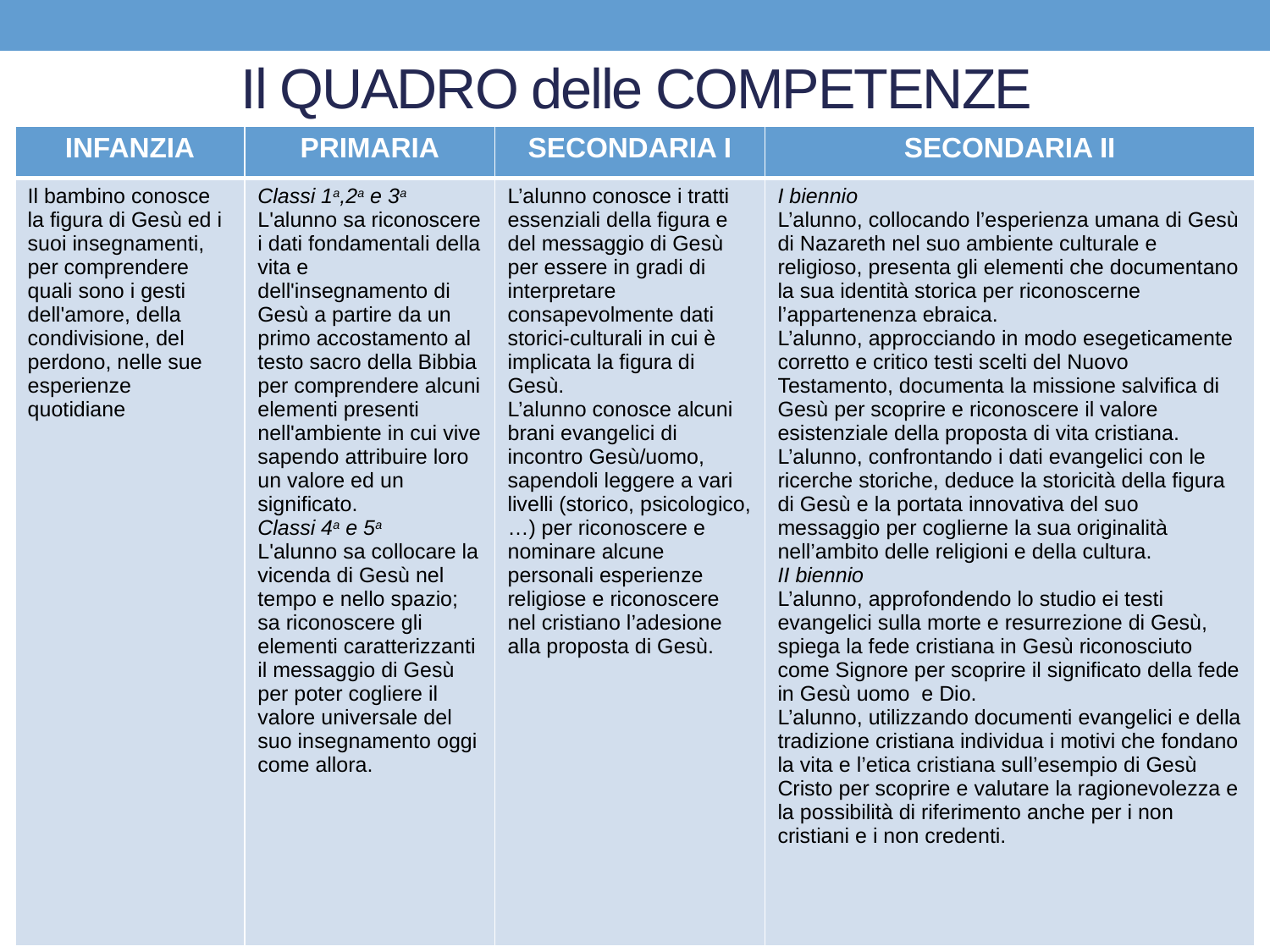

Il QUADRO delle COMPETENZE
| INFANZIA | PRIMARIA | SECONDARIA I | SECONDARIA II |
| --- | --- | --- | --- |
| Il bambino conosce la figura di Gesù ed i suoi insegnamenti, per comprendere quali sono i gesti dell'amore, della condivisione, del perdono, nelle sue esperienze quotidiane | Classi 1a,2a e 3a L'alunno sa riconoscere i dati fondamentali della vita e dell'insegnamento di Gesù a partire da un primo accostamento al testo sacro della Bibbia per comprendere alcuni elementi presenti nell'ambiente in cui vive sapendo attribuire loro un valore ed un significato. Classi 4a e 5a L'alunno sa collocare la vicenda di Gesù nel tempo e nello spazio; sa riconoscere gli elementi caratterizzanti il messaggio di Gesù per poter cogliere il valore universale del suo insegnamento oggi come allora. | L’alunno conosce i tratti essenziali della figura e del messaggio di Gesù per essere in gradi di interpretare consapevolmente dati storici-culturali in cui è implicata la figura di Gesù. L’alunno conosce alcuni brani evangelici di incontro Gesù/uomo, sapendoli leggere a vari livelli (storico, psicologico, …) per riconoscere e nominare alcune personali esperienze religiose e riconoscere nel cristiano l’adesione alla proposta di Gesù. | I biennio L’alunno, collocando l’esperienza umana di Gesù di Nazareth nel suo ambiente culturale e religioso, presenta gli elementi che documentano la sua identità storica per riconoscerne l’appartenenza ebraica. L’alunno, approcciando in modo esegeticamente corretto e critico testi scelti del Nuovo Testamento, documenta la missione salvifica di Gesù per scoprire e riconoscere il valore esistenziale della proposta di vita cristiana. L’alunno, confrontando i dati evangelici con le ricerche storiche, deduce la storicità della figura di Gesù e la portata innovativa del suo messaggio per coglierne la sua originalità nell’ambito delle religioni e della cultura. II biennio L’alunno, approfondendo lo studio ei testi evangelici sulla morte e resurrezione di Gesù, spiega la fede cristiana in Gesù riconosciuto come Signore per scoprire il significato della fede in Gesù uomo e Dio. L’alunno, utilizzando documenti evangelici e della tradizione cristiana individua i motivi che fondano la vita e l’etica cristiana sull’esempio di Gesù Cristo per scoprire e valutare la ragionevolezza e la possibilità di riferimento anche per i non cristiani e i non credenti. |